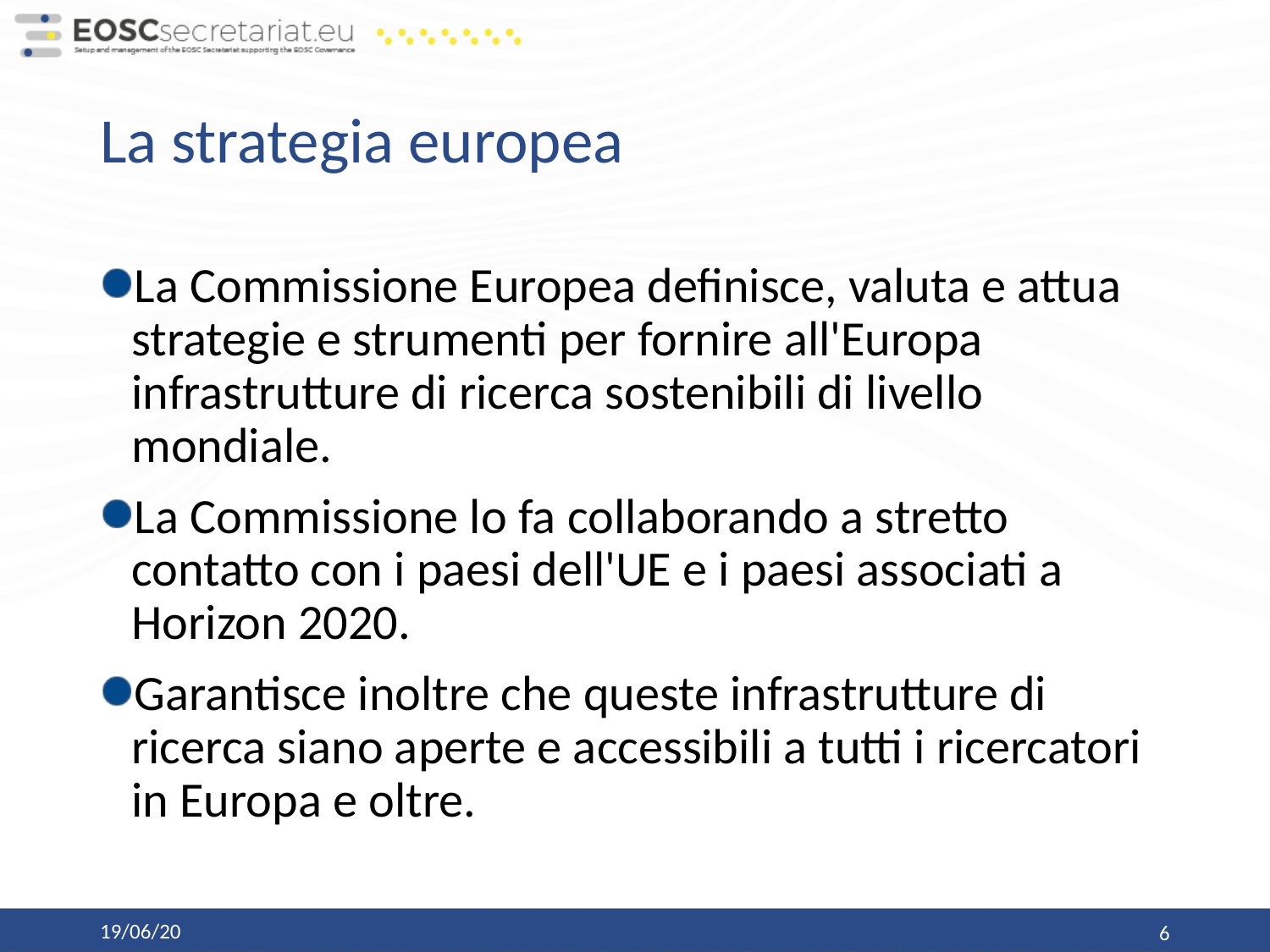

# La strategia europea
La Commissione Europea definisce, valuta e attua strategie e strumenti per fornire all'Europa infrastrutture di ricerca sostenibili di livello mondiale.
La Commissione lo fa collaborando a stretto contatto con i paesi dell'UE e i paesi associati a Horizon 2020.
Garantisce inoltre che queste infrastrutture di ricerca siano aperte e accessibili a tutti i ricercatori in Europa e oltre.
19/06/20
6